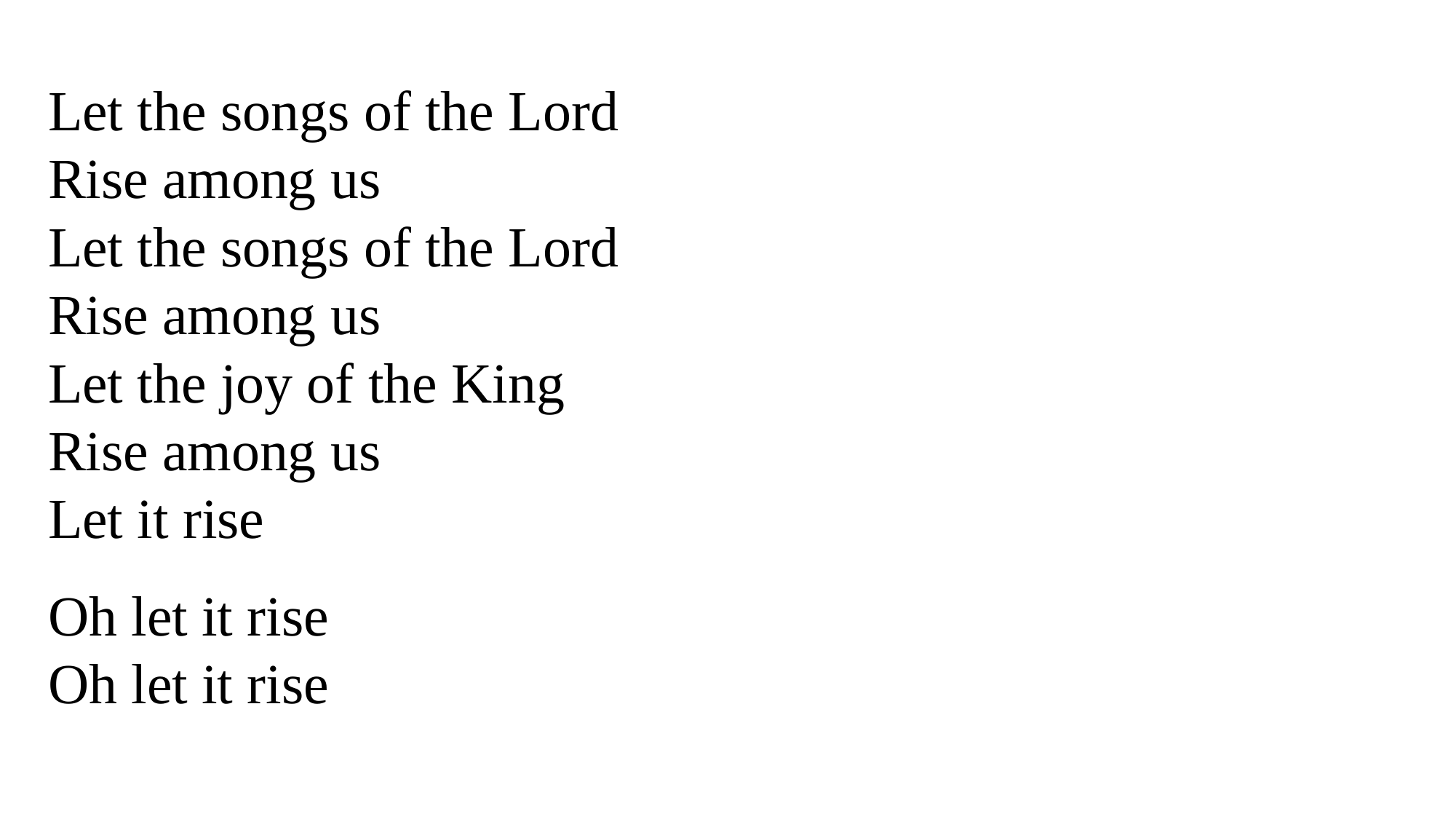

Let the songs of the Lord
Rise among us
Let the songs of the Lord
Rise among us
Let the joy of the King
Rise among us
Let it rise

Oh let it rise
Oh let it rise